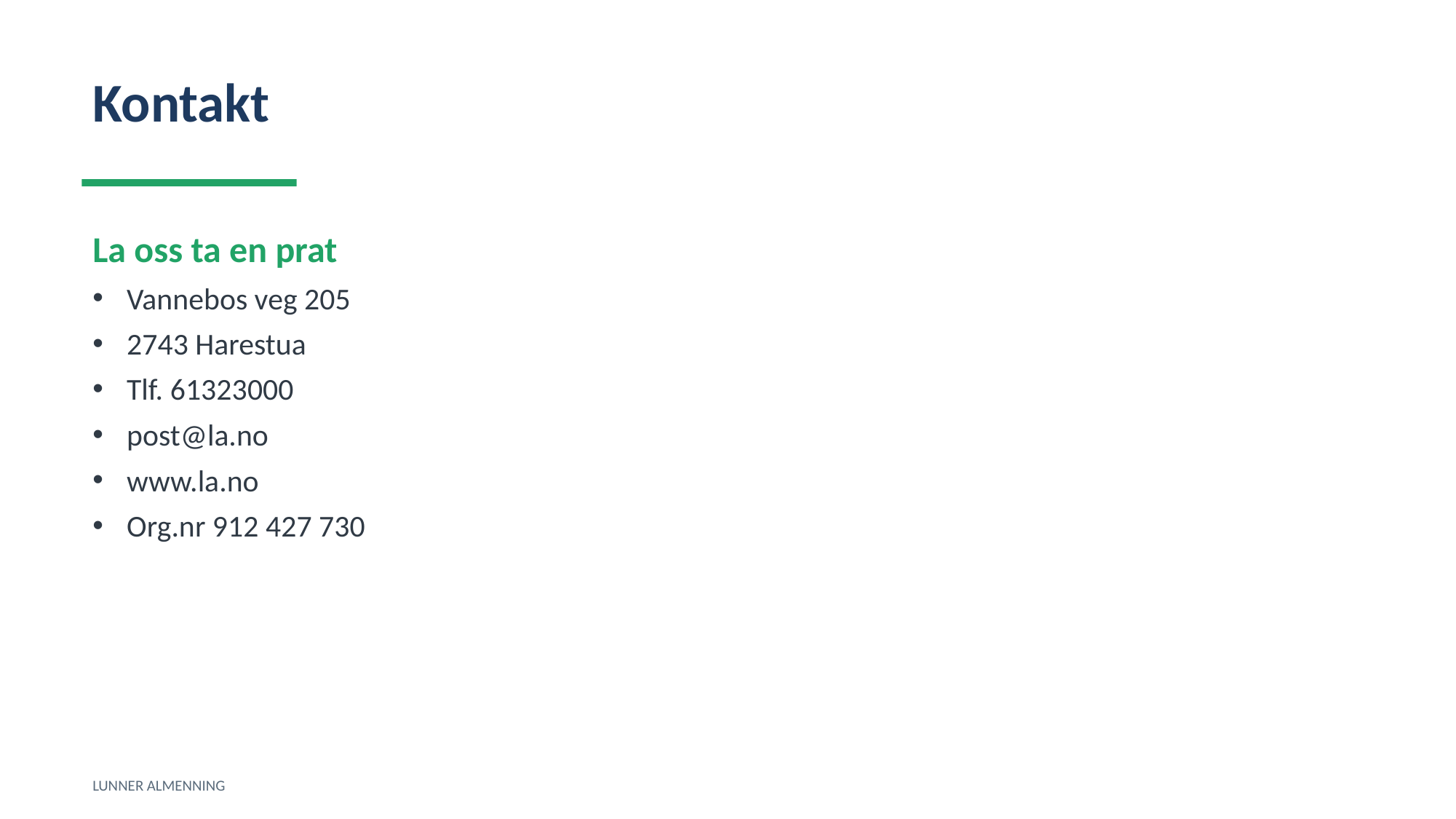

Kontakt

La oss ta en prat
Vannebos veg 205
2743 Harestua
Tlf. 61323000
post@la.no
www.la.no
Org.nr 912 427 730
LUNNER ALMENNING